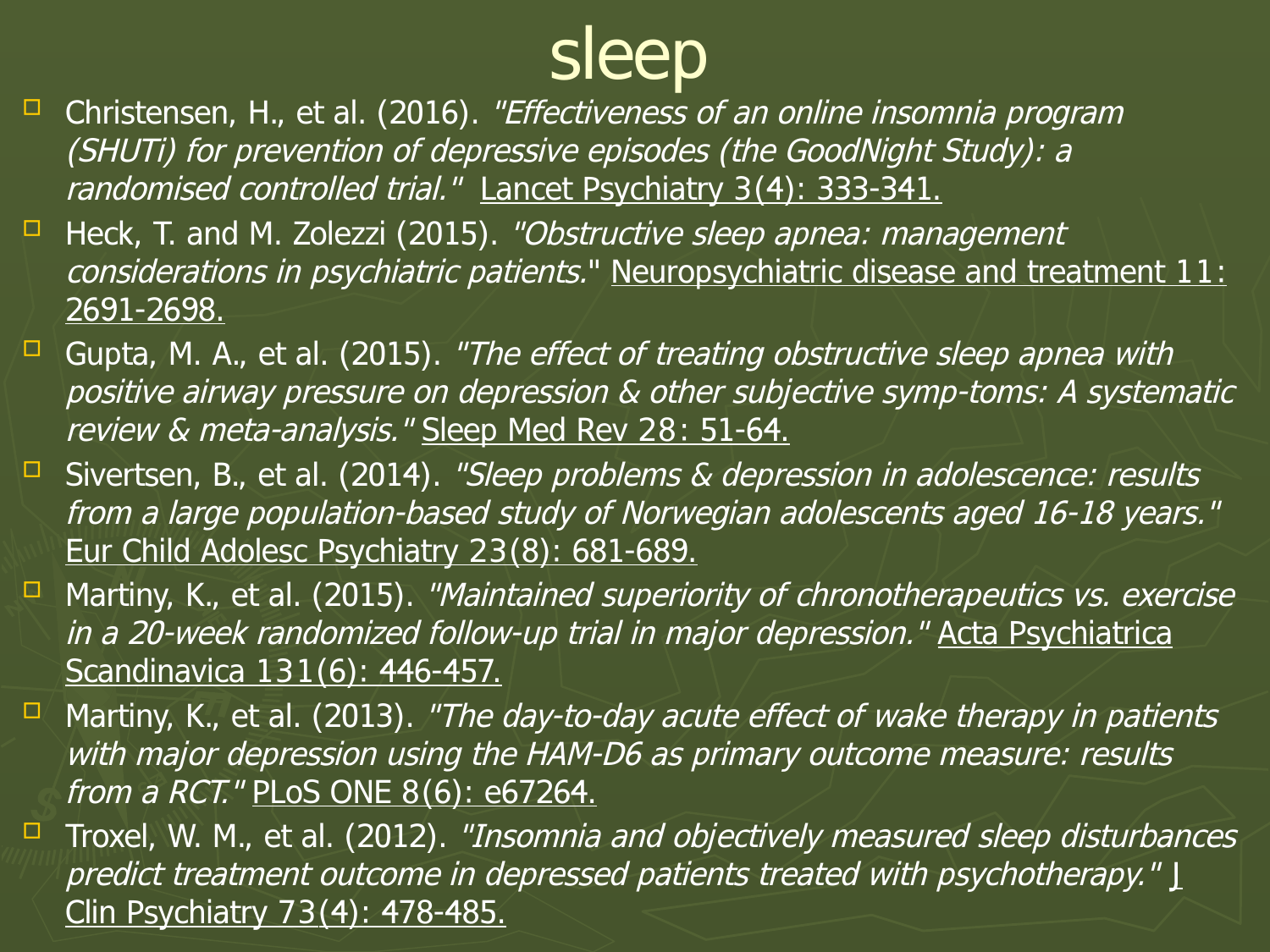

# sleep
Christensen, H., et al. (2016). "Effectiveness of an online insomnia program (SHUTi) for prevention of depressive episodes (the GoodNight Study): a randomised controlled trial."  Lancet Psychiatry 3(4): 333-341.
Heck, T. and M. Zolezzi (2015). "Obstructive sleep apnea: management considerations in psychiatric patients." Neuropsychiatric disease and treatment 11: 2691-2698.
Gupta, M. A., et al. (2015). "The effect of treating obstructive sleep apnea with positive airway pressure on depression & other subjective symp-toms: A systematic review & meta-analysis." Sleep Med Rev 28: 51-64.
Sivertsen, B., et al. (2014). "Sleep problems & depression in adolescence: results from a large population-based study of Norwegian adolescents aged 16-18 years."  Eur Child Adolesc Psychiatry 23(8): 681-689.
Martiny, K., et al. (2015). "Maintained superiority of chronotherapeutics vs. exercise in a 20-week randomized follow-up trial in major depression." Acta Psychiatrica Scandinavica 131(6): 446-457.
Martiny, K., et al. (2013). "The day-to-day acute effect of wake therapy in patients with major depression using the HAM-D6 as primary outcome measure: results from a RCT." PLoS ONE 8(6): e67264.
Troxel, W. M., et al. (2012). "Insomnia and objectively measured sleep disturbances predict treatment outcome in depressed patients treated with psychotherapy." J Clin Psychiatry 73(4): 478-485.